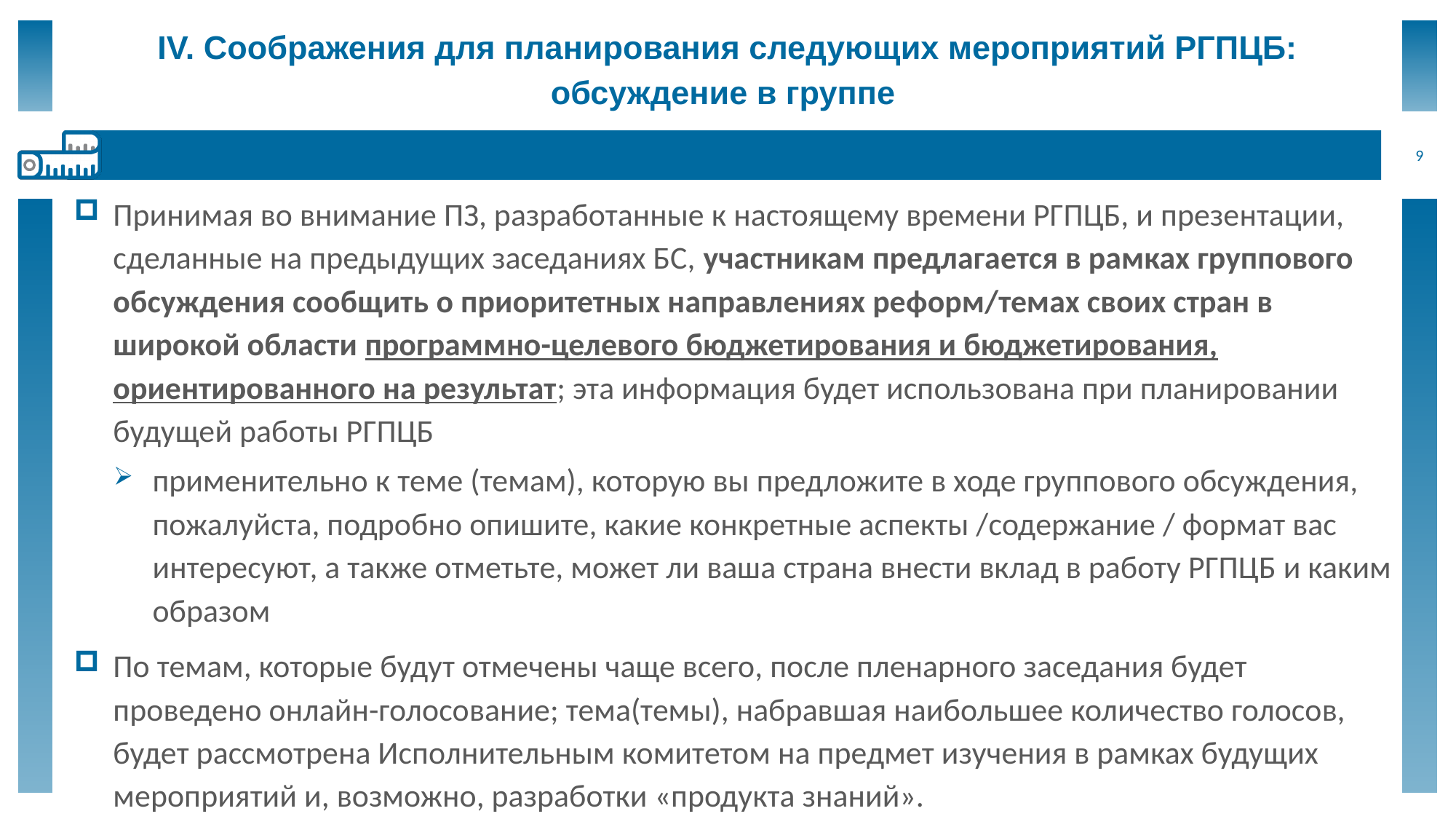

# IV. Соображения для планирования следующих мероприятий РГПЦБ: обсуждение в группе
9
Принимая во внимание ПЗ, разработанные к настоящему времени РГПЦБ, и презентации, сделанные на предыдущих заседаниях БС, участникам предлагается в рамках группового обсуждения сообщить о приоритетных направлениях реформ/темах своих стран в широкой области программно-целевого бюджетирования и бюджетирования, ориентированного на результат; эта информация будет использована при планировании будущей работы РГПЦБ
применительно к теме (темам), которую вы предложите в ходе группового обсуждения, пожалуйста, подробно опишите, какие конкретные аспекты /содержание / формат вас интересуют, а также отметьте, может ли ваша страна внести вклад в работу РГПЦБ и каким образом
По темам, которые будут отмечены чаще всего, после пленарного заседания будет проведено онлайн-голосование; тема(темы), набравшая наибольшее количество голосов, будет рассмотрена Исполнительным комитетом на предмет изучения в рамках будущих мероприятий и, возможно, разработки «продукта знаний».